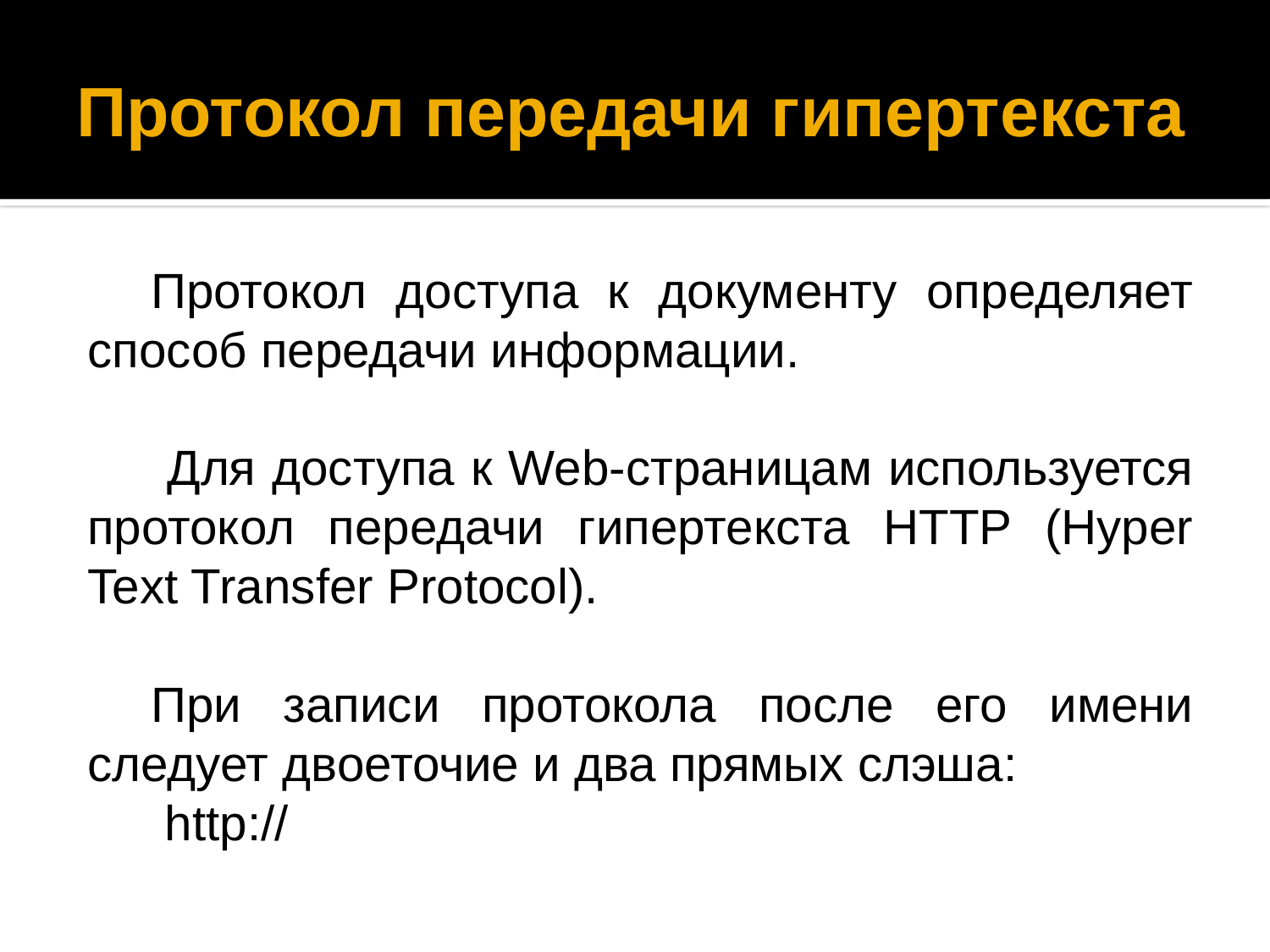

# Протокол передачи гипертекста
Протокол доступа к документу определяет способ передачи информации.

 Для доступа к Web-страницам используется протокол передачи гипертекста HTTP (Hyper Text Transfer Protocol).

При записи протокола после его имени следует двоеточие и два прямых слэша:
 http://